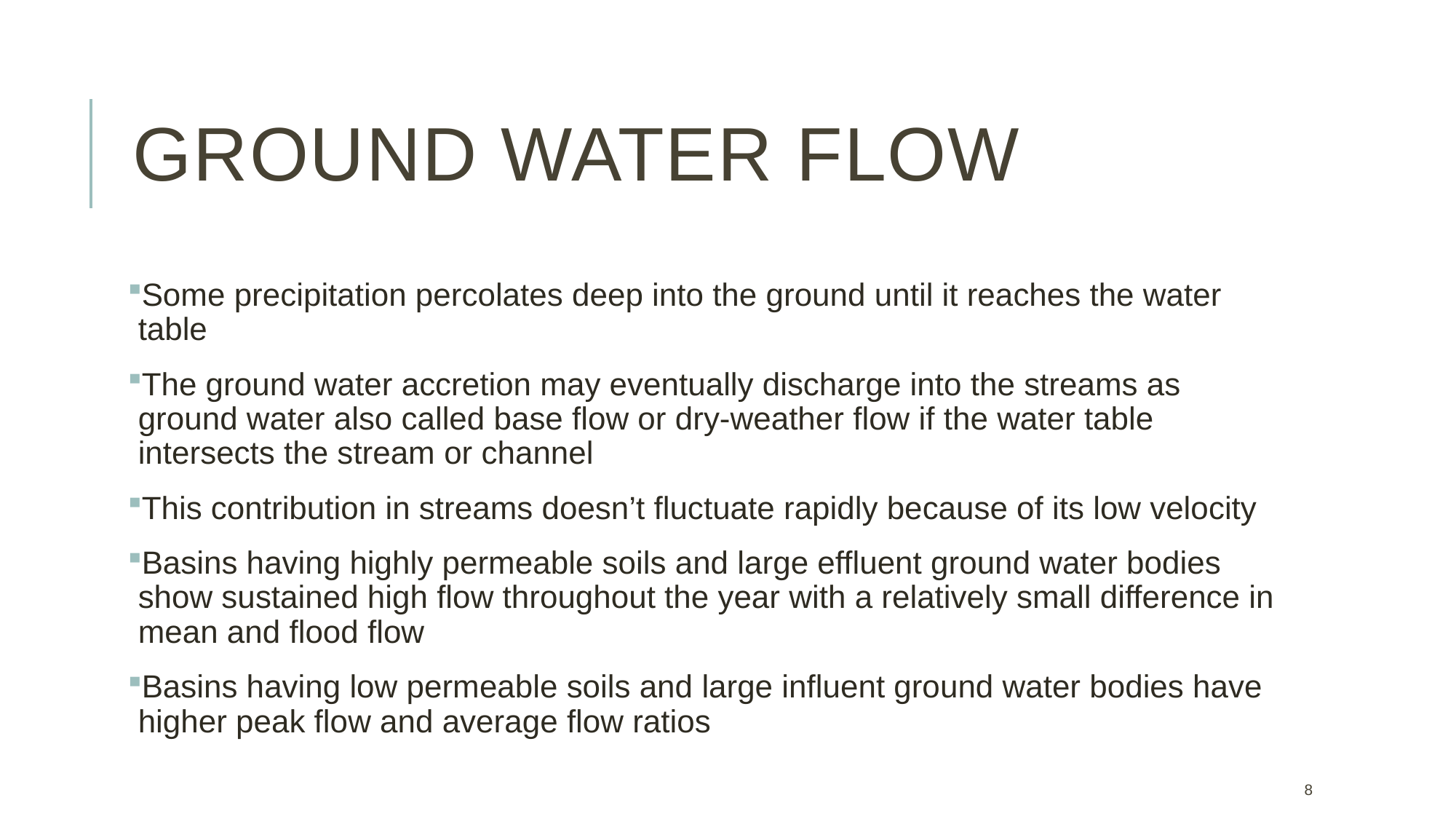

# GROUND WATER FLOW
Some precipitation percolates deep into the ground until it reaches the water table
The ground water accretion may eventually discharge into the streams as ground water also called base flow or dry-weather flow if the water table intersects the stream or channel
This contribution in streams doesn’t fluctuate rapidly because of its low velocity
Basins having highly permeable soils and large effluent ground water bodies show sustained high flow throughout the year with a relatively small difference in mean and flood flow
Basins having low permeable soils and large influent ground water bodies have higher peak flow and average flow ratios
8